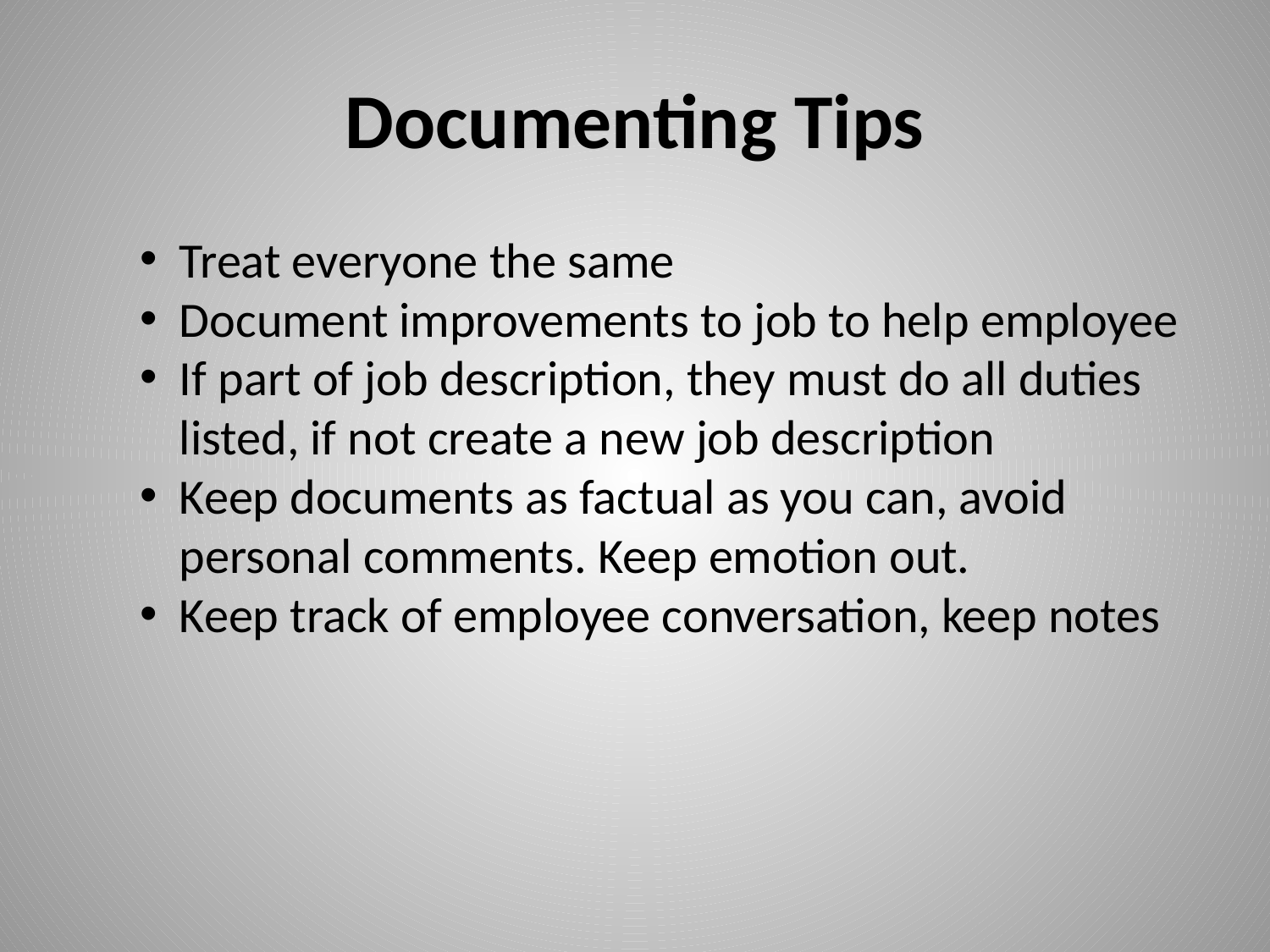

# Documenting Tips
Treat everyone the same
Document improvements to job to help employee
If part of job description, they must do all duties listed, if not create a new job description
Keep documents as factual as you can, avoid personal comments. Keep emotion out.
Keep track of employee conversation, keep notes